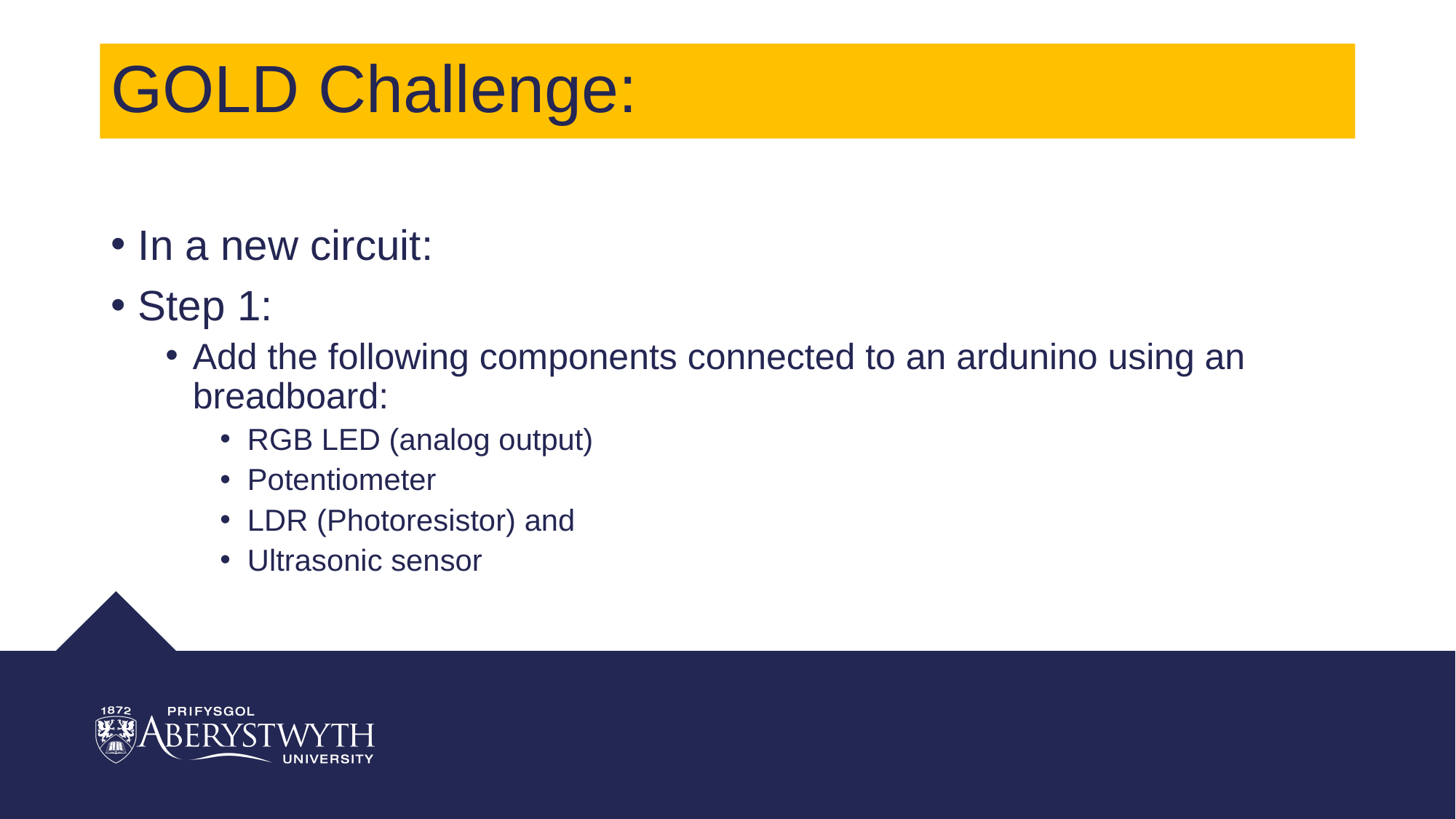

# GOLD Challenge:
In a new circuit:
Step 1:
Add the following components connected to an ardunino using an breadboard:
RGB LED (analog output)
Potentiometer
LDR (Photoresistor) and
Ultrasonic sensor